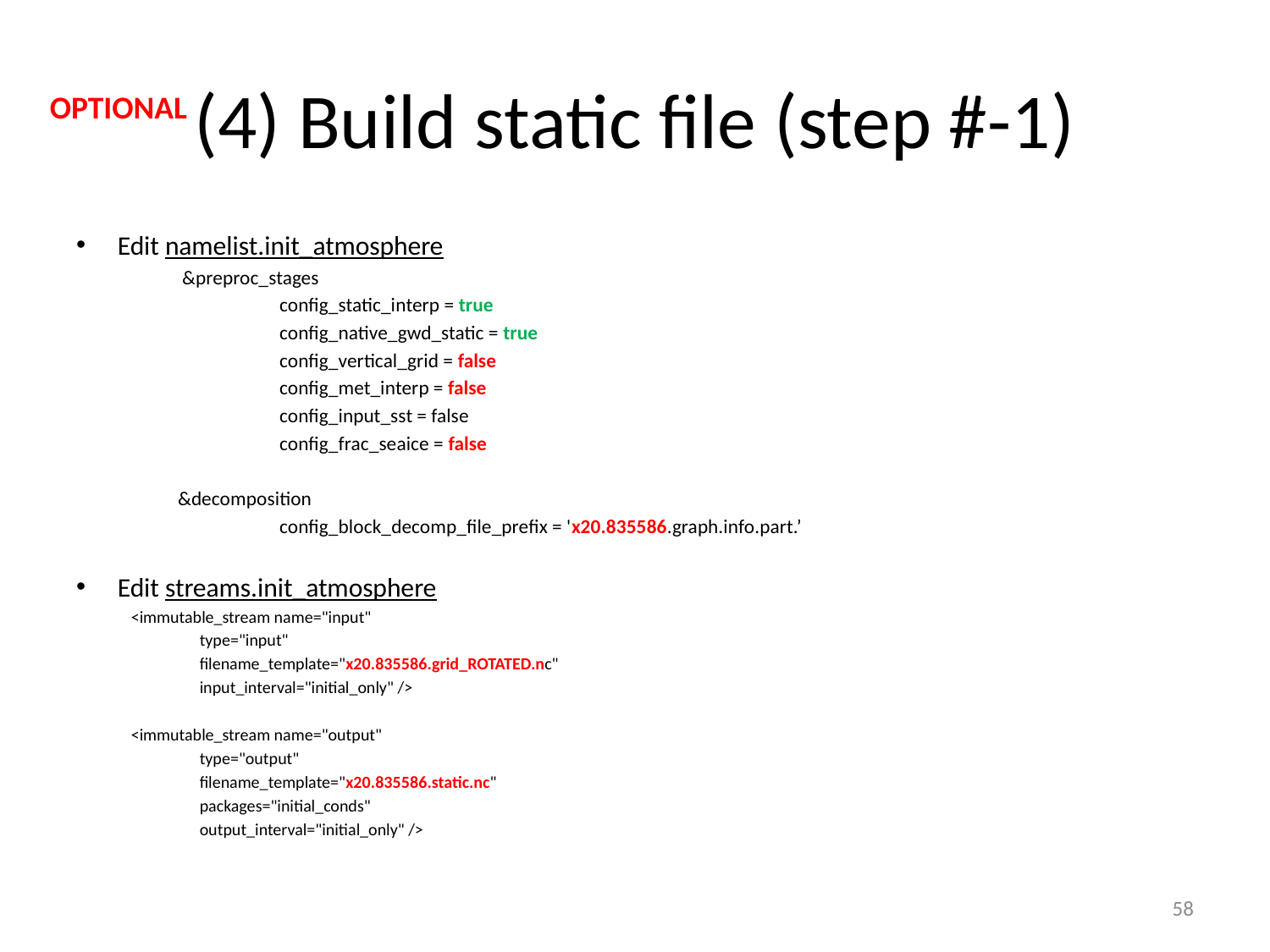

# (4) Build static file (step #-1)
OPTIONAL
Edit namelist.init_atmosphere
	 &preproc_stages
    		config_static_interp = true
    		config_native_gwd_static = true
    		config_vertical_grid = false
    		config_met_interp = false
    		config_input_sst = false
    		config_frac_seaice = false

	&decomposition
    		config_block_decomp_file_prefix = 'x20.835586.graph.info.part.’

Edit streams.init_atmosphere
<immutable_stream name="input"
                  type="input"
                  filename_template="x20.835586.grid_ROTATED.nc"
                  input_interval="initial_only" />

<immutable_stream name="output"
                  type="output"
                  filename_template="x20.835586.static.nc"
                  packages="initial_conds"
                  output_interval="initial_only" />

58